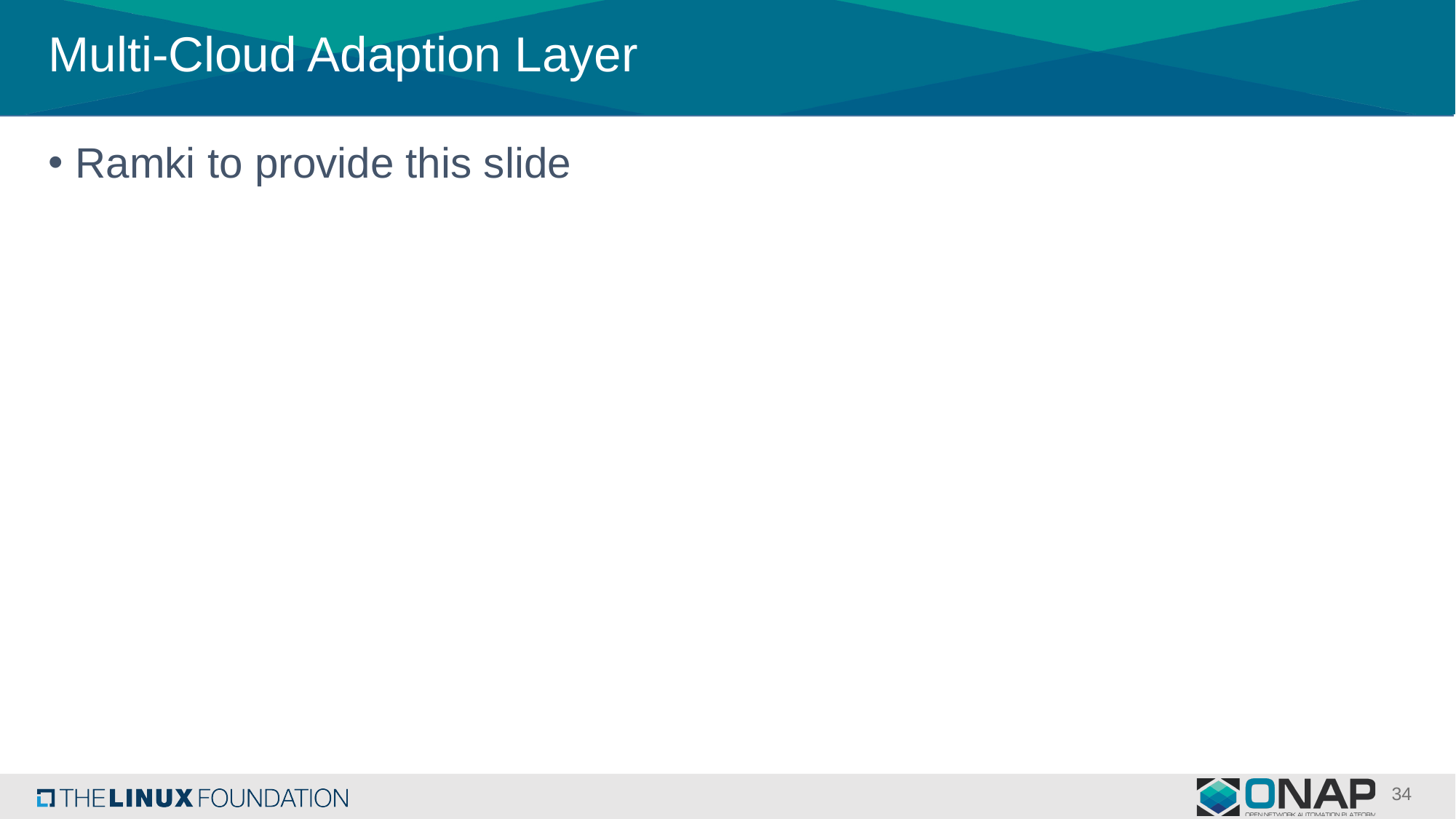

# Multi-Cloud Adaption Layer
Ramki to provide this slide
34